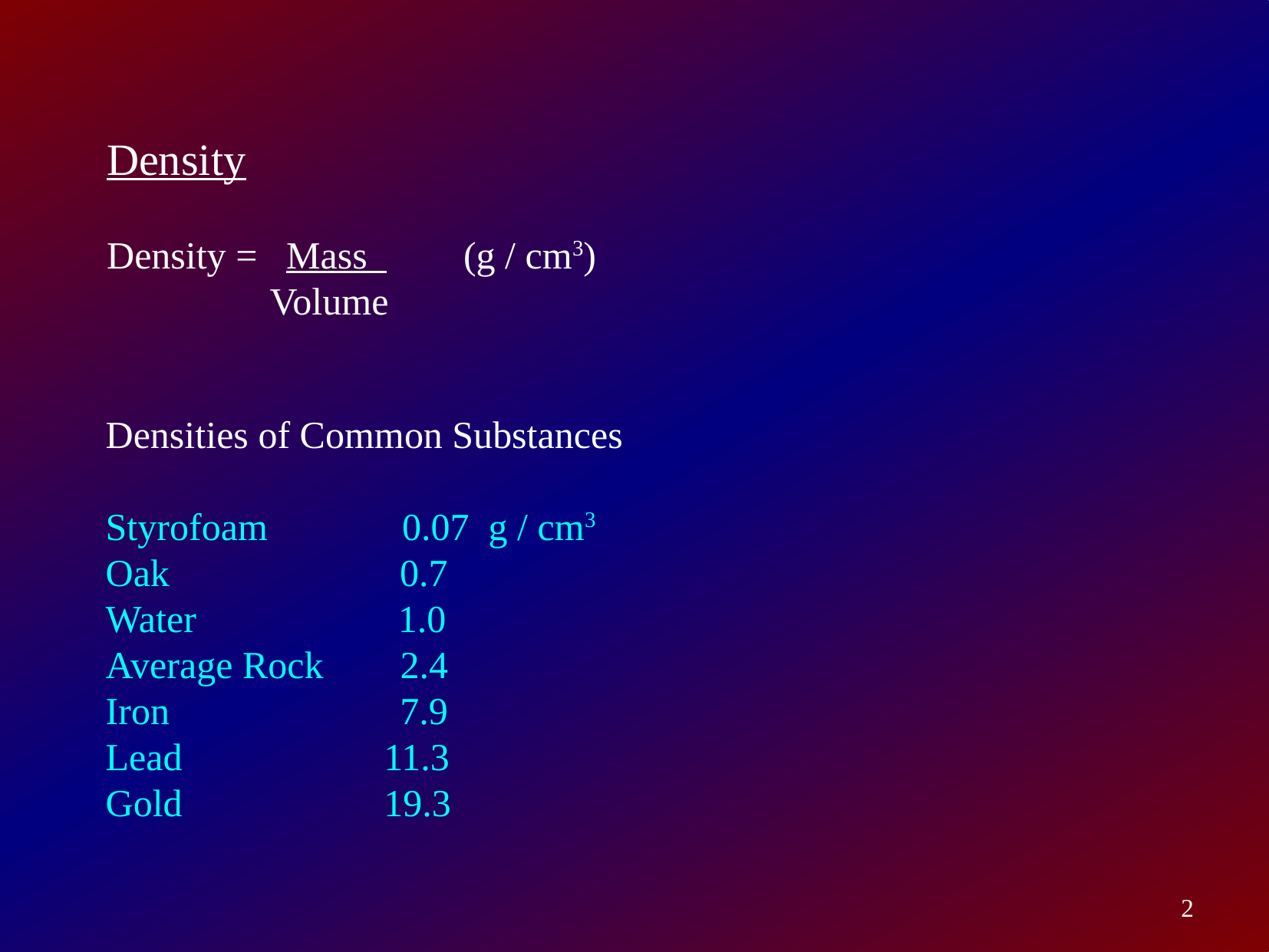

Density

Density =   Mass          (g / cm3)
                 Volume
Densities of Common Substances

Styrofoam              0.07  g / cm3
Oak                        0.7
Water                     1.0
Average Rock        2.4
Iron                        7.9
Lead                     11.3
Gold                     19.3
2